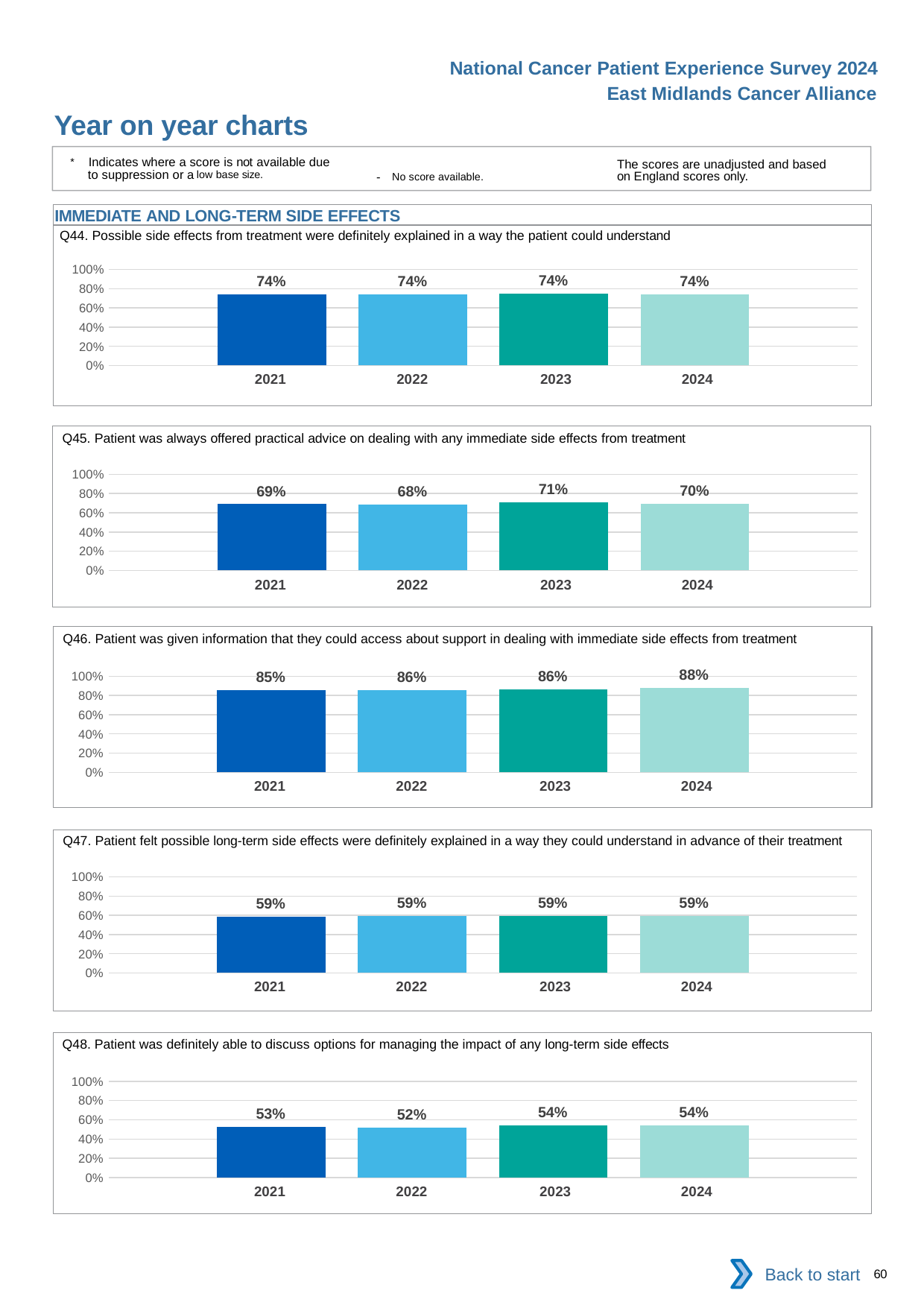

National Cancer Patient Experience Survey 2024
East Midlands Cancer Alliance
Year on year charts

*  Indicates where a score is not available due to suppression or a low base size.
The scores are unadjusted and based on England scores only.
- No score available.
IMMEDIATE AND LONG-TERM SIDE EFFECTS
Q44. Possible side effects from treatment were definitely explained in a way the patient could understand

### Chart

| Category | 2021 | 2022 | 2023 | 2024 |
|---|---|---|---|---|
| Category 1 | 0.7377457 | 0.7375666 | 0.7439932 | 0.7423326 |
| 2021 | 2022 | 2023 | 2024 |
| --- | --- | --- | --- |
Q45. Patient was always offered practical advice on dealing with any immediate side effects from treatment

### Chart

| Category | 2021 | 2022 | 2023 | 2024 |
|---|---|---|---|---|
| Category 1 | 0.6893019 | 0.6844569 | 0.7055009 | 0.6954237 |
| 2021 | 2022 | 2023 | 2024 |
| --- | --- | --- | --- |
Q46. Patient was given information that they could access about support in dealing with immediate side effects from treatment

### Chart

| Category | 2021 | 2022 | 2023 | 2024 |
|---|---|---|---|---|
| Category 1 | 0.8518846 | 0.8554392 | 0.8617524 | 0.8791892 |
| 2021 | 2022 | 2023 | 2024 |
| --- | --- | --- | --- |
Q47. Patient felt possible long-term side effects were definitely explained in a way they could understand in advance of their treatment

### Chart

| Category | 2021 | 2022 | 2023 | 2024 |
|---|---|---|---|---|
| Category 1 | 0.5851746 | 0.5941512 | 0.5927984 | 0.5942794 |
| 2021 | 2022 | 2023 | 2024 |
| --- | --- | --- | --- |
Q48. Patient was definitely able to discuss options for managing the impact of any long-term side effects

### Chart

| Category | 2021 | 2022 | 2023 | 2024 |
|---|---|---|---|---|
| Category 1 | 0.5257559 | 0.5212323 | 0.5401705 | 0.5436224 |
| 2021 | 2022 | 2023 | 2024 |
| --- | --- | --- | --- |
Back to start

60